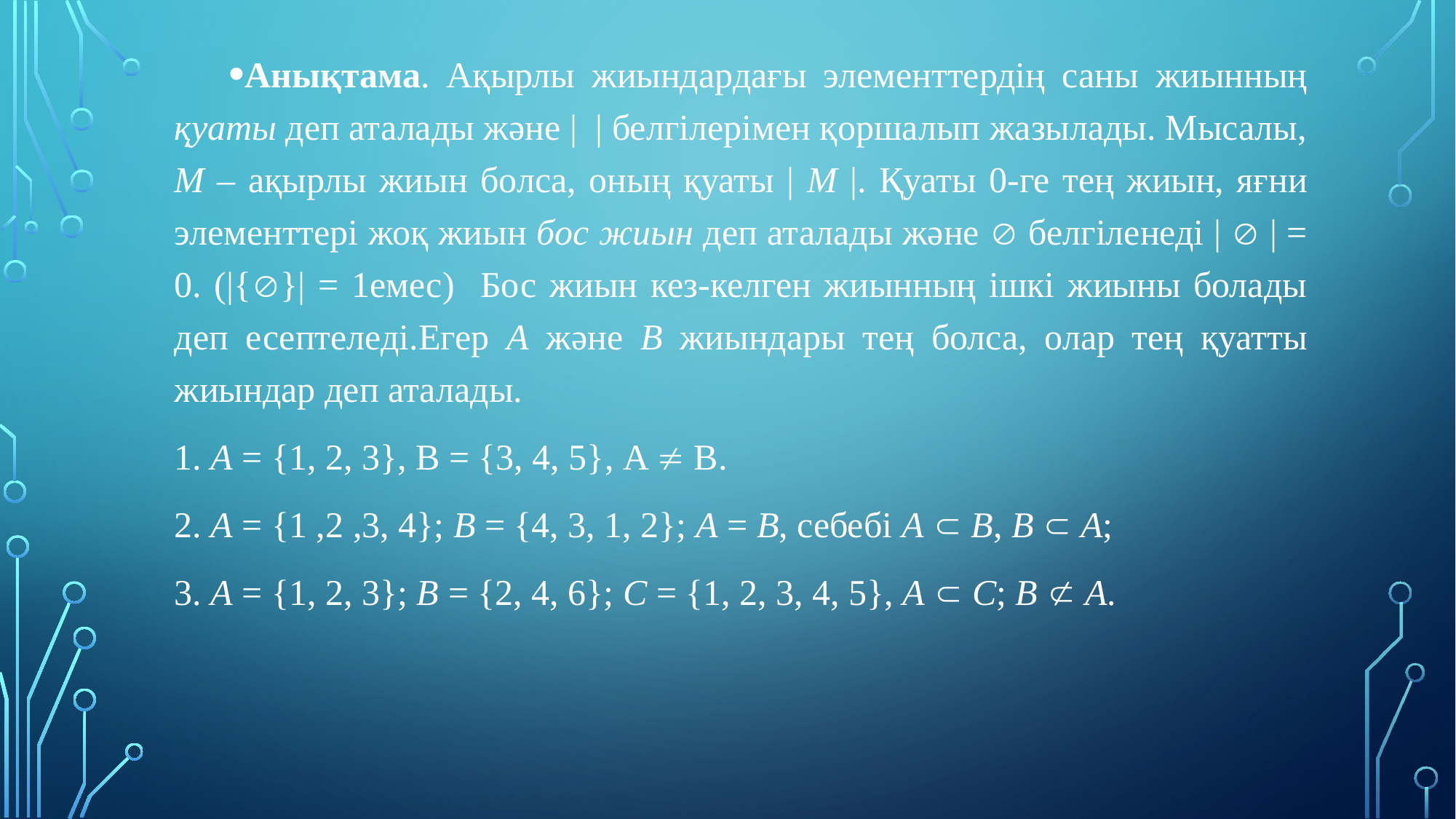

Анықтама. Ақырлы жиындардағы элементтердің саны жиынның қуаты деп аталады және |  | белгілерімен қоршалып жазылады. Мысалы, М – ақырлы жиын болса, оның қуаты | M |. Қуаты 0-ге тең жиын, яғни элементтері жоқ жиын бос жиын деп аталады және ∅ белгіленеді | ∅ | = 0. (|{∅}| = 1емес)  Бос жиын кез-келген жиынның ішкі жиыны болады деп есептеледі.Егер А және В жиындары тең болса, олар тең қуатты жиындар деп аталады.
1. А = {1, 2, 3}, B = {3, 4, 5}, A ≠ B.
2. A = {1 ,2 ,3, 4}; B = {4, 3, 1, 2}; A = B, себебі A ⊂ B, B ⊂ A;
3. A = {1, 2, 3}; B = {2, 4, 6}; C = {1, 2, 3, 4, 5}, A ⊂ C; B ⊄ A.